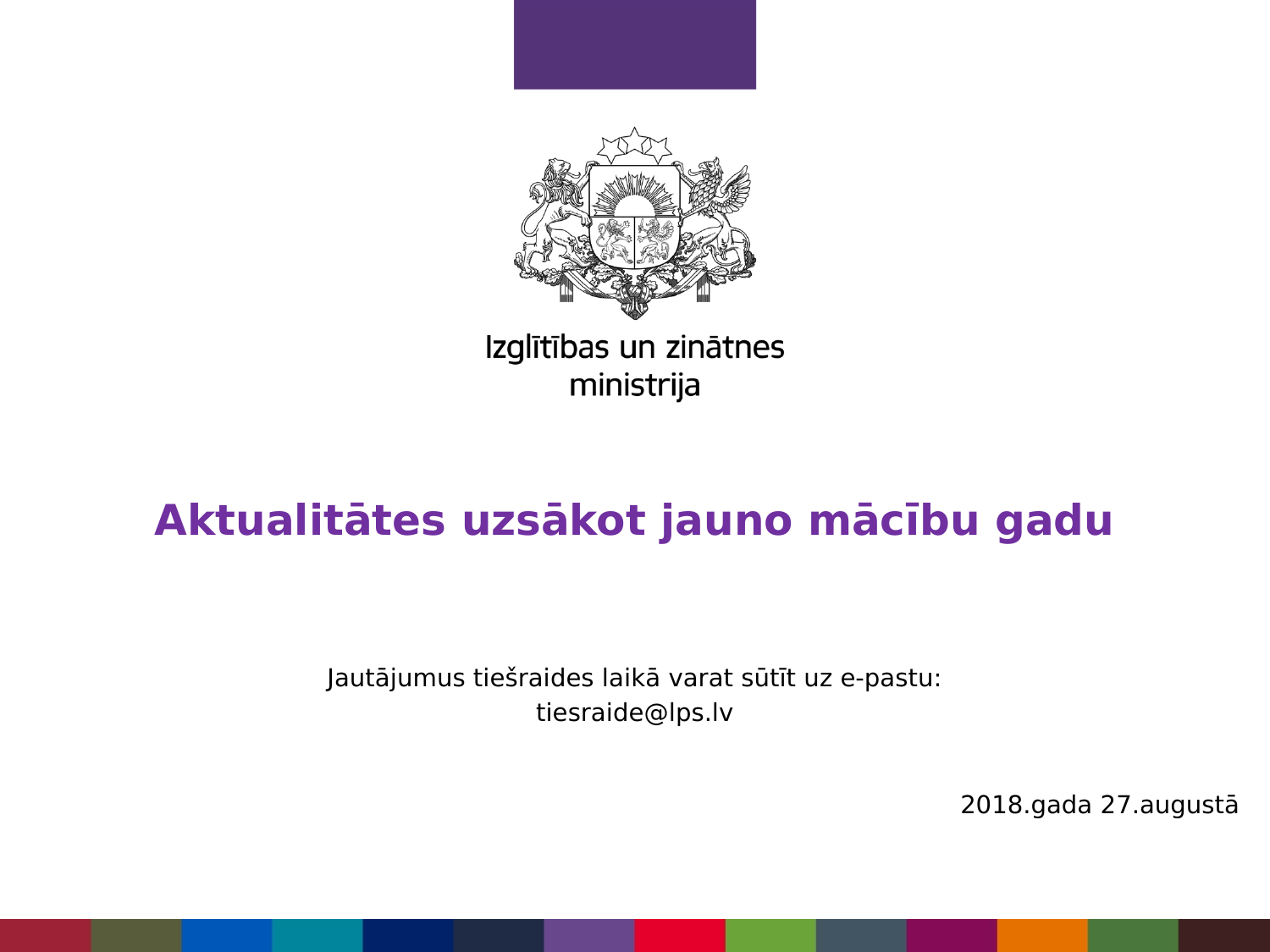

# Aktualitātes uzsākot jauno mācību gadu
Jautājumus tiešraides laikā varat sūtīt uz e-pastu:
tiesraide@lps.lv

2018.gada 27.augustā